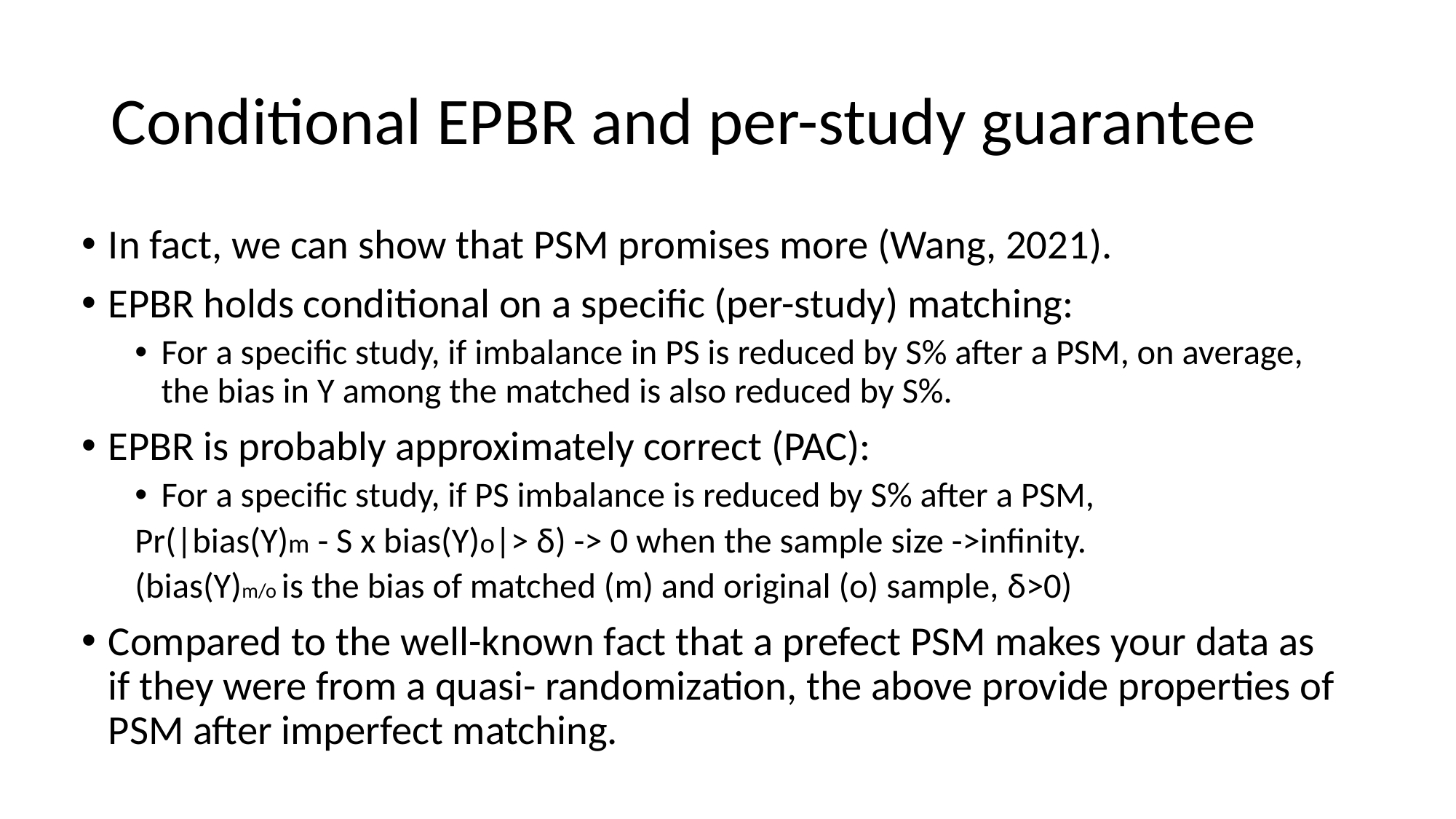

# Conditional EPBR and per-study guarantee
In fact, we can show that PSM promises more (Wang, 2021).
EPBR holds conditional on a specific (per-study) matching:
For a specific study, if imbalance in PS is reduced by S% after a PSM, on average, the bias in Y among the matched is also reduced by S%.
EPBR is probably approximately correct (PAC):
For a specific study, if PS imbalance is reduced by S% after a PSM,
Pr(|bias(Y)m - S x bias(Y)o|> δ) -> 0 when the sample size ->infinity.
(bias(Y)m/o is the bias of matched (m) and original (o) sample, δ>0)
Compared to the well-known fact that a prefect PSM makes your data as if they were from a quasi- randomization, the above provide properties of PSM after imperfect matching.